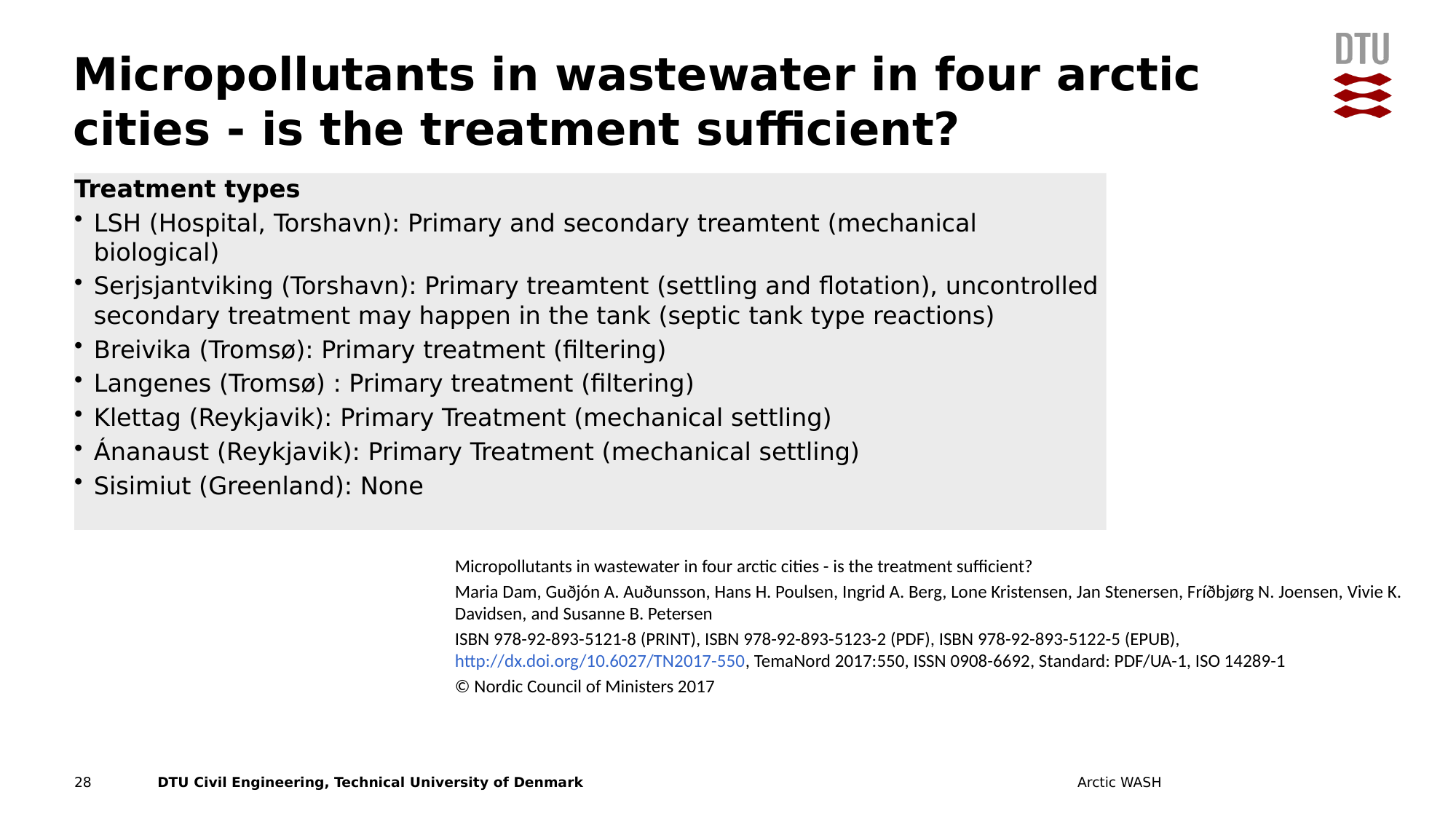

# Micropollutants in wastewater in four arctic cities - is the treatment sufficient?
Treatment types
LSH (Hospital, Torshavn): Primary and secondary treamtent (mechanical biological)
Serjsjantviking (Torshavn): Primary treamtent (settling and flotation), uncontrolled secondary treatment may happen in the tank (septic tank type reactions)
Breivika (Tromsø): Primary treatment (filtering)
Langenes (Tromsø) : Primary treatment (filtering)
Klettag (Reykjavik): Primary Treatment (mechanical settling)
Ánanaust (Reykjavik): Primary Treatment (mechanical settling)
Sisimiut (Greenland): None
Micropollutants in wastewater in four arctic cities - is the treatment sufficient?
Maria Dam, Guðjón A. Auðunsson, Hans H. Poulsen, Ingrid A. Berg, Lone Kristensen, Jan Stenersen, Fríðbjørg N. Joensen, Vivie K. Davidsen, and Susanne B. Petersen
ISBN 978-92-893-5121-8 (PRINT), ISBN 978-92-893-5123-2 (PDF), ISBN 978-92-893-5122-5 (EPUB), http://dx.doi.org/10.6027/TN2017-550, TemaNord 2017:550, ISSN 0908-6692, Standard: PDF/UA-1, ISO 14289-1
© Nordic Council of Ministers 2017
28
Arctic WASH